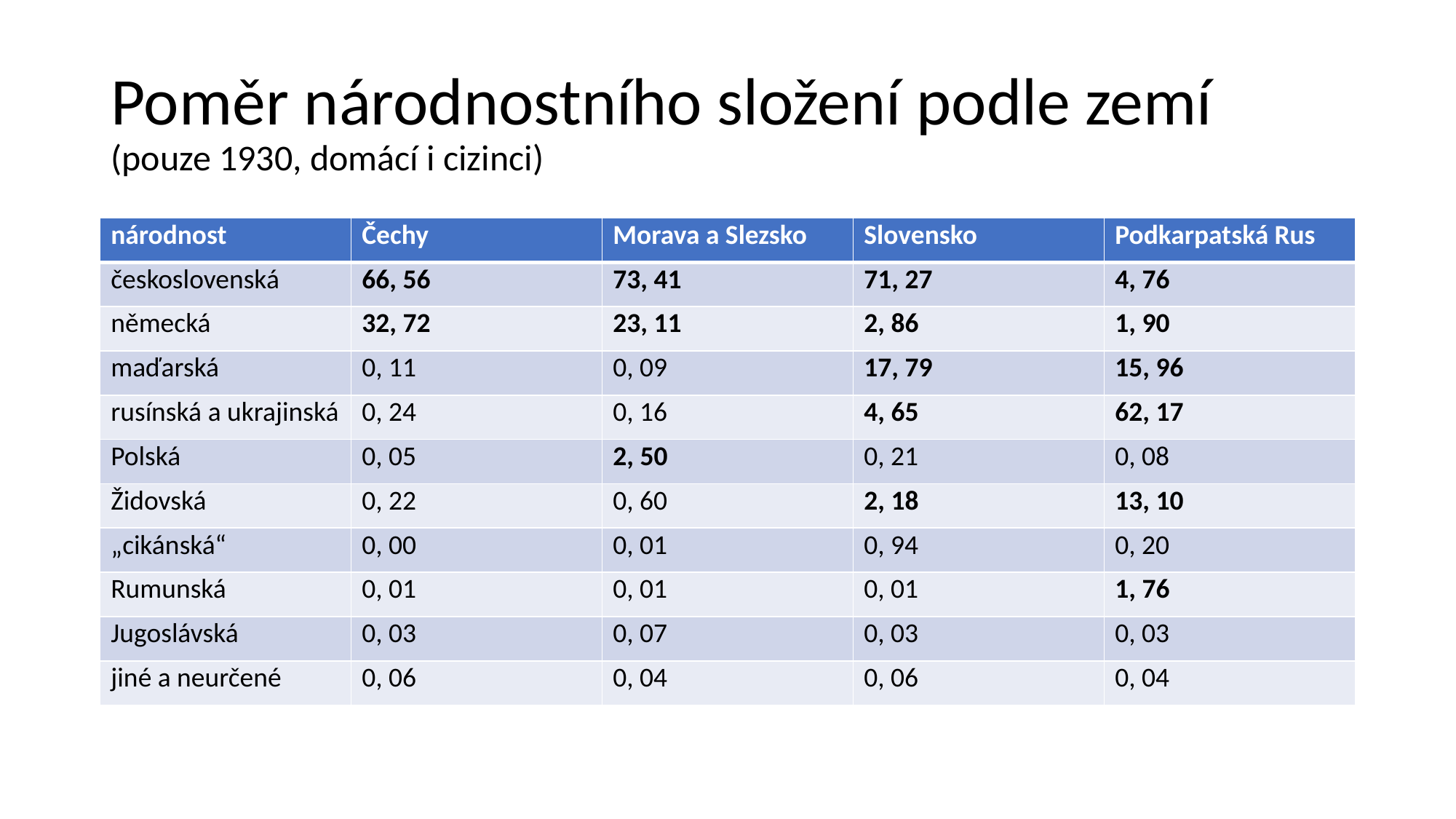

# Poměr národnostního složení podle zemí (pouze 1930, domácí i cizinci)
| národnost | Čechy | Morava a Slezsko | Slovensko | Podkarpatská Rus |
| --- | --- | --- | --- | --- |
| československá | 66, 56 | 73, 41 | 71, 27 | 4, 76 |
| německá | 32, 72 | 23, 11 | 2, 86 | 1, 90 |
| maďarská | 0, 11 | 0, 09 | 17, 79 | 15, 96 |
| rusínská a ukrajinská | 0, 24 | 0, 16 | 4, 65 | 62, 17 |
| Polská | 0, 05 | 2, 50 | 0, 21 | 0, 08 |
| Židovská | 0, 22 | 0, 60 | 2, 18 | 13, 10 |
| „cikánská“ | 0, 00 | 0, 01 | 0, 94 | 0, 20 |
| Rumunská | 0, 01 | 0, 01 | 0, 01 | 1, 76 |
| Jugoslávská | 0, 03 | 0, 07 | 0, 03 | 0, 03 |
| jiné a neurčené | 0, 06 | 0, 04 | 0, 06 | 0, 04 |